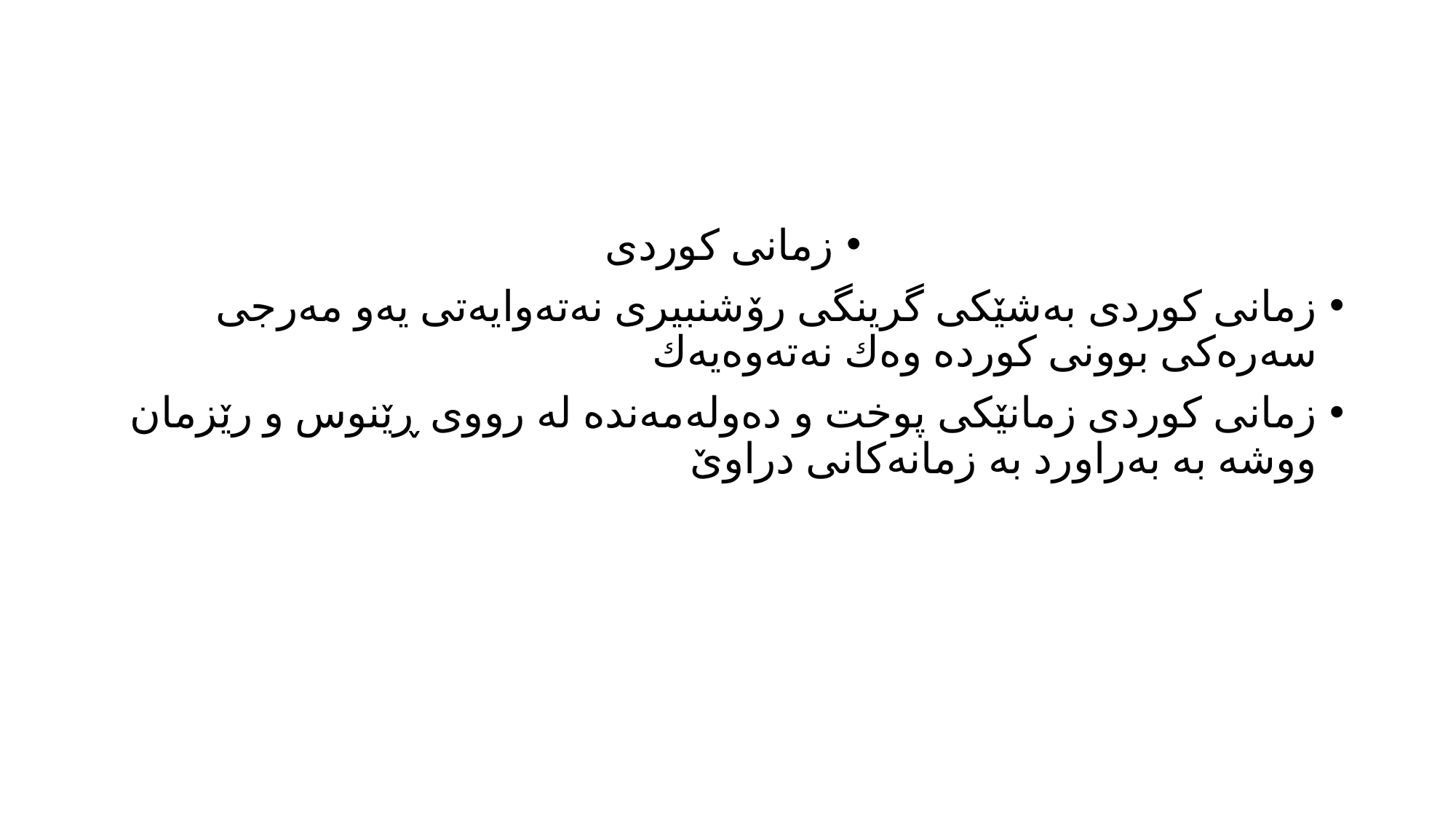

#
زمانی كوردی
زمانی كوردی به‌شێكی گرینگی رۆشنبیری نه‌ته‌وایه‌تی یه‌و مه‌رجی سه‌ره‌كی بوونی كورده‌ وه‌ك نه‌ته‌وه‌یه‌ك
زمانی كوردی زمانێكی پوخت و ده‌وله‌مه‌نده‌ له‌ رووی ڕێنوس و رێزمان ووشه‌ به‌ به‌راورد به‌ زمانه‌كانی دراوێ